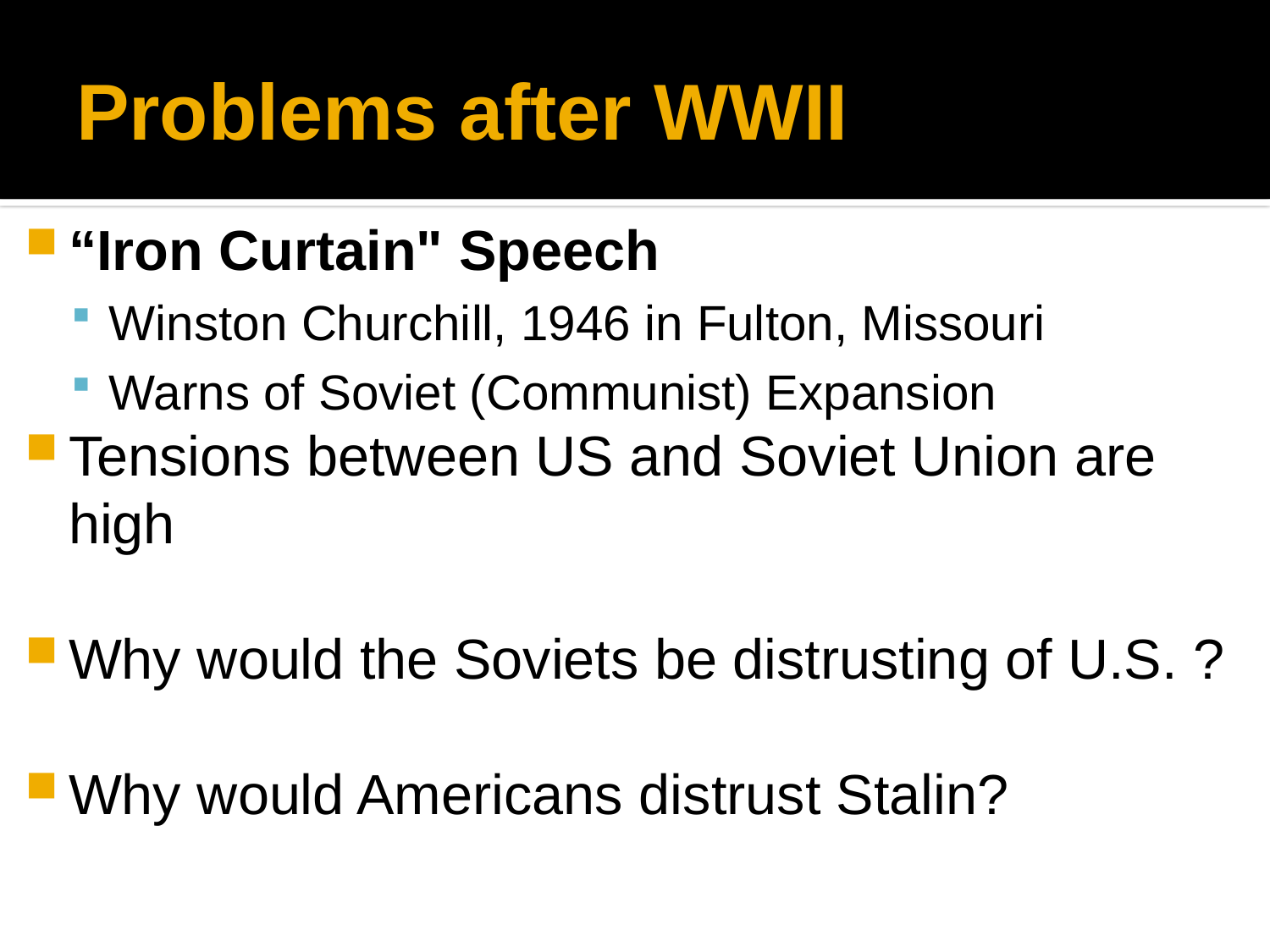

# Problems after WWII
“Iron Curtain" Speech
Winston Churchill, 1946 in Fulton, Missouri
Warns of Soviet (Communist) Expansion
Tensions between US and Soviet Union are high

Why would the Soviets be distrusting of U.S. ?

Why would Americans distrust Stalin?